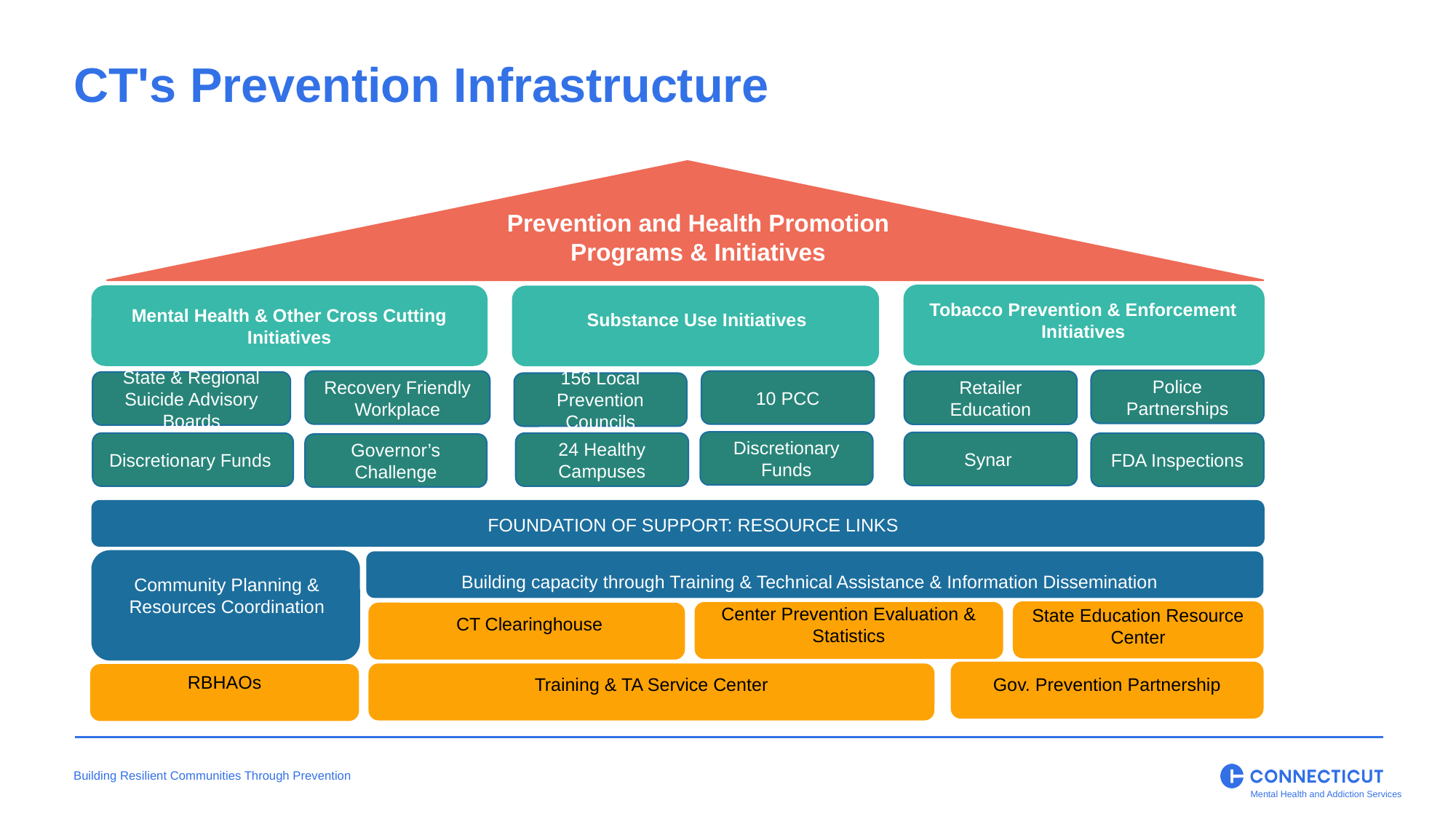

CT's Prevention Infrastructure

Prevention and Health Promotion
Programs & Initiatives

Mental Health & Other Cross Cutting Initiatives

Substance Use Initiatives
Tobacco Prevention & Enforcement Initiatives
Police Partnerships
Recovery Friendly Workplace
10 PCC
Retailer Education
State & Regional Suicide Advisory Boards
156 Local Prevention Councils
Discretionary Funds
Synar
Discretionary Funds
24 Healthy Campuses
FDA Inspections
Governor’s Challenge

Training & TA Service Center

FOUNDATION OF SUPPORT: RESOURCE LINKS

CT Clearinghouse

Center Prevention Evaluation & Statistics

State Education Resource Center

Community Planning & Resources Coordination

Building capacity through Training & Technical Assistance & Information Dissemination

Gov. Prevention Partnership

RBHAOs
Building Resilient Communities Through Prevention

Mental Health and Addiction Services